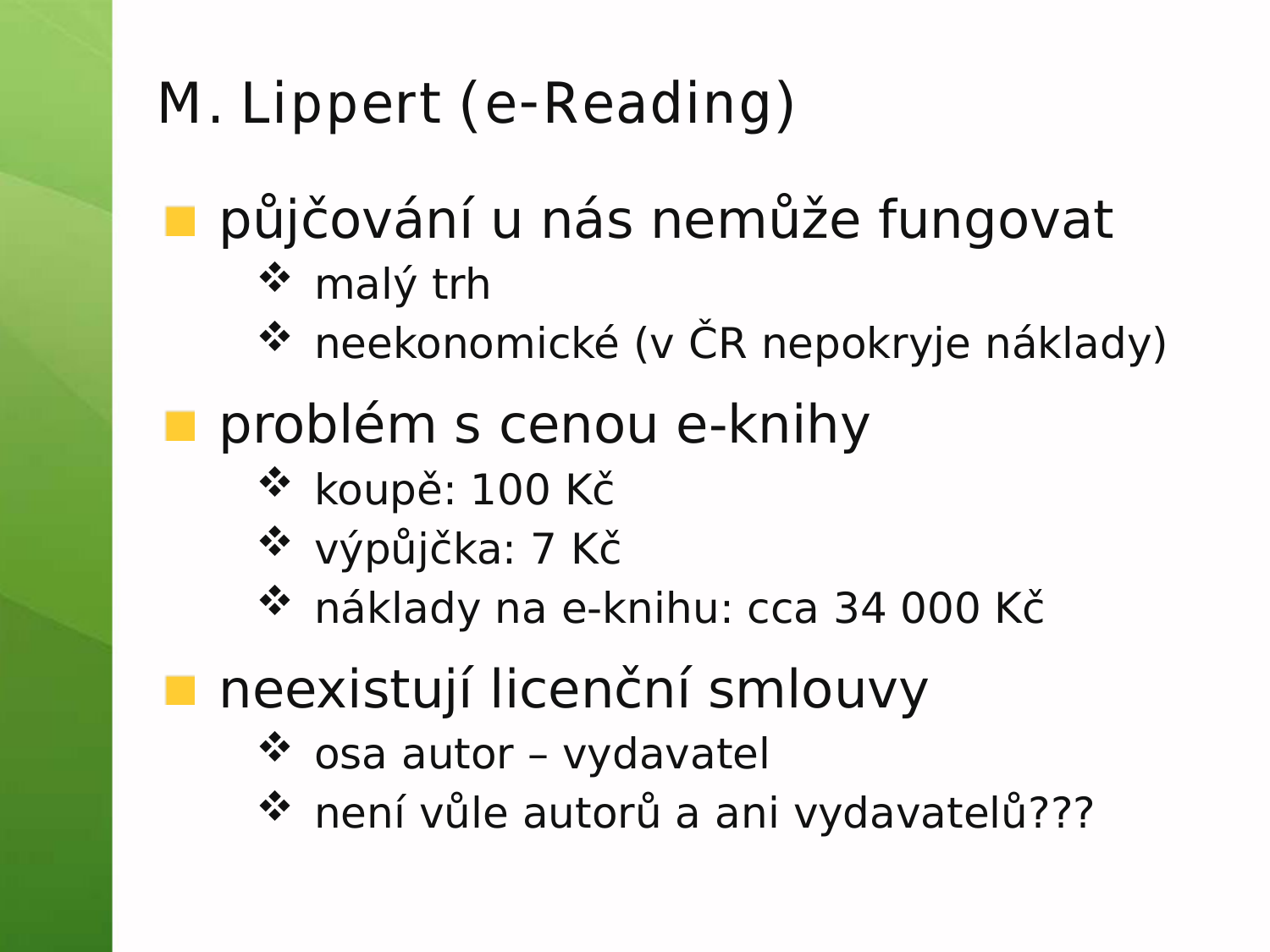

# M. Lippert (e-Reading)
půjčování u nás nemůže fungovat
malý trh
neekonomické (v ČR nepokryje náklady)
problém s cenou e-knihy
koupě: 100 Kč
výpůjčka: 7 Kč
náklady na e-knihu: cca 34 000 Kč
neexistují licenční smlouvy
osa autor – vydavatel
není vůle autorů a ani vydavatelů???